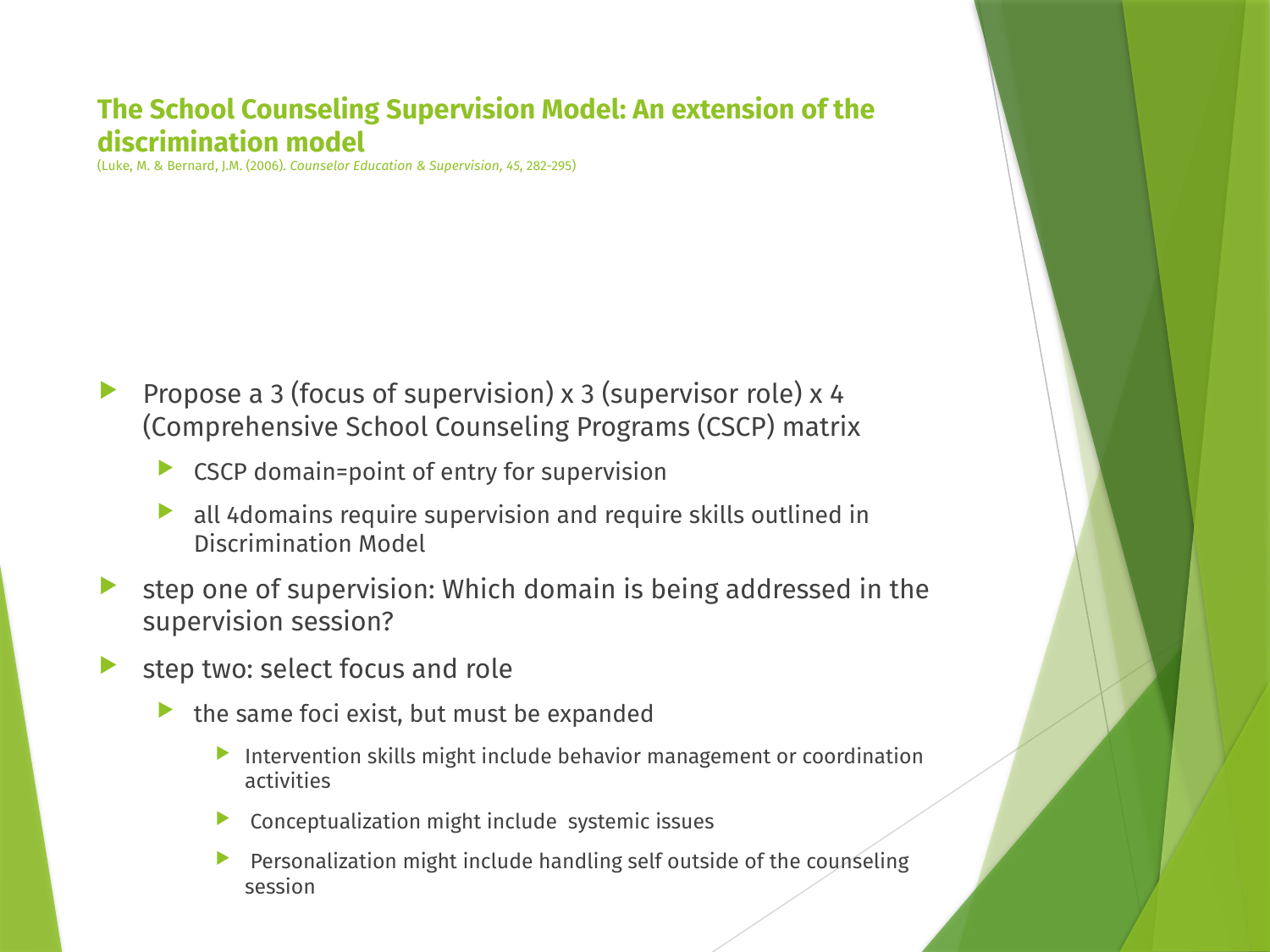

# The School Counseling Supervision Model: An extension of the discrimination model (Luke, M. & Bernard, J.M. (2006). Counselor Education & Supervision, 45, 282-295)
Propose a 3 (focus of supervision) x 3 (supervisor role) x 4 (Comprehensive School Counseling Programs (CSCP) matrix
CSCP domain=point of entry for supervision
all 4domains require supervision and require skills outlined in Discrimination Model
step one of supervision: Which domain is being addressed in the supervision session?
step two: select focus and role
the same foci exist, but must be expanded
Intervention skills might include behavior management or coordination activities
 Conceptualization might include  systemic issues
 Personalization might include handling self outside of the counseling session